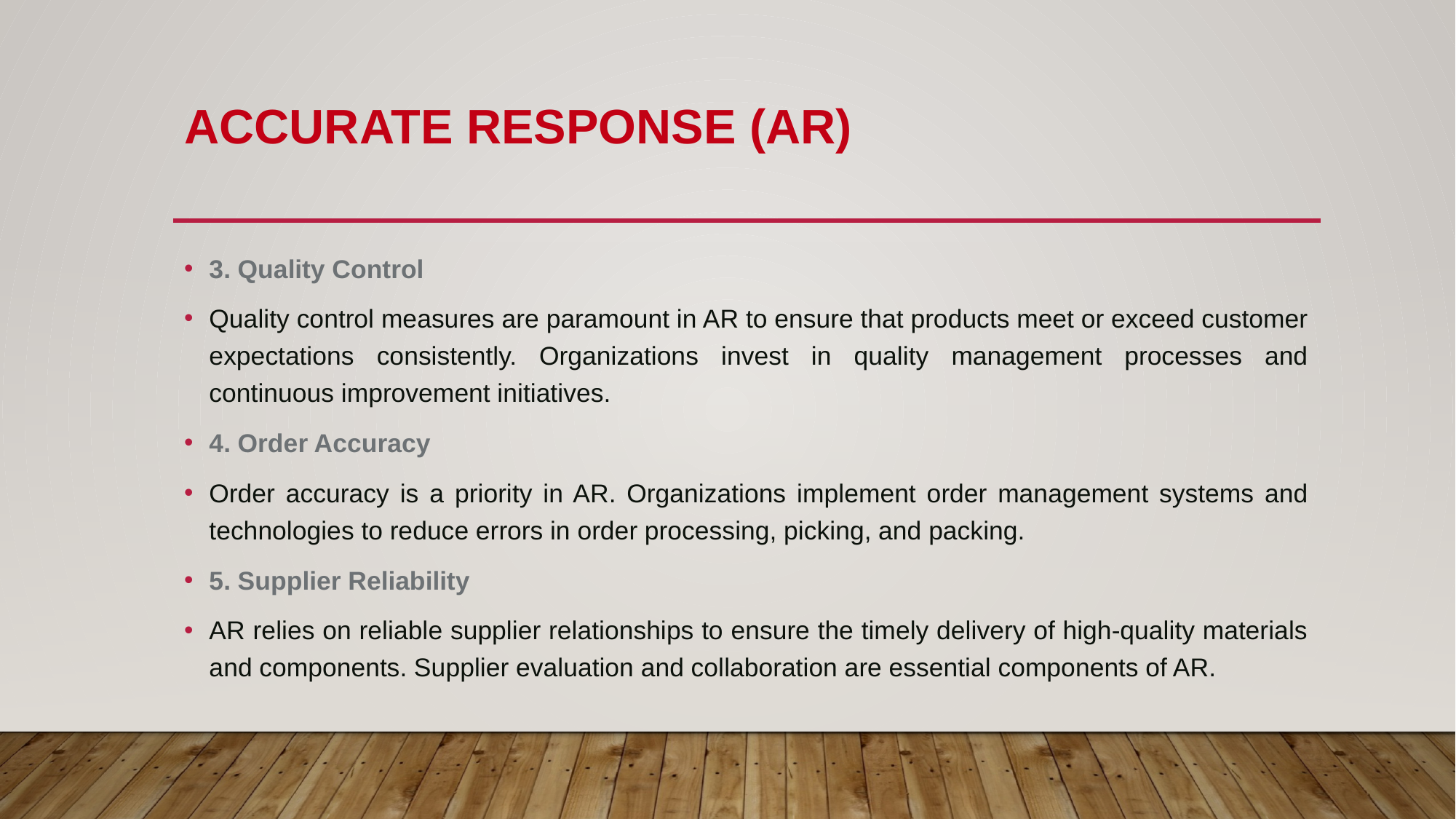

# Accurate Response (AR)
3. Quality Control
Quality control measures are paramount in AR to ensure that products meet or exceed customer expectations consistently. Organizations invest in quality management processes and continuous improvement initiatives.
4. Order Accuracy
Order accuracy is a priority in AR. Organizations implement order management systems and technologies to reduce errors in order processing, picking, and packing.
5. Supplier Reliability
AR relies on reliable supplier relationships to ensure the timely delivery of high-quality materials and components. Supplier evaluation and collaboration are essential components of AR.